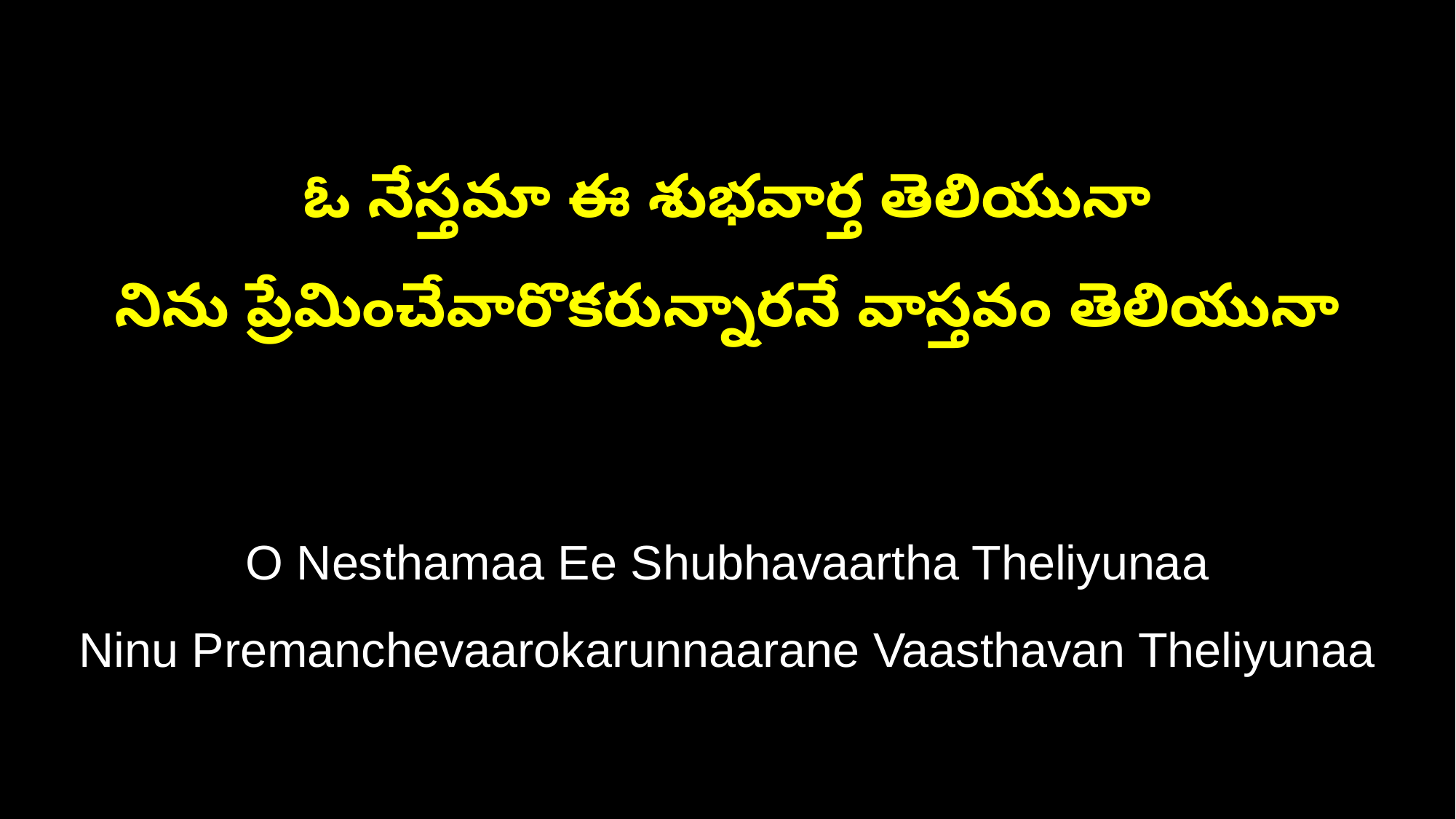

ఓ నేస్తమా ఈ శుభవార్త తెలియునా
నిను ప్రేమించేవారొకరున్నారనే వాస్తవం తెలియునా
O Nesthamaa Ee Shubhavaartha Theliyunaa
Ninu Premanchevaarokarunnaarane Vaasthavan Theliyunaa